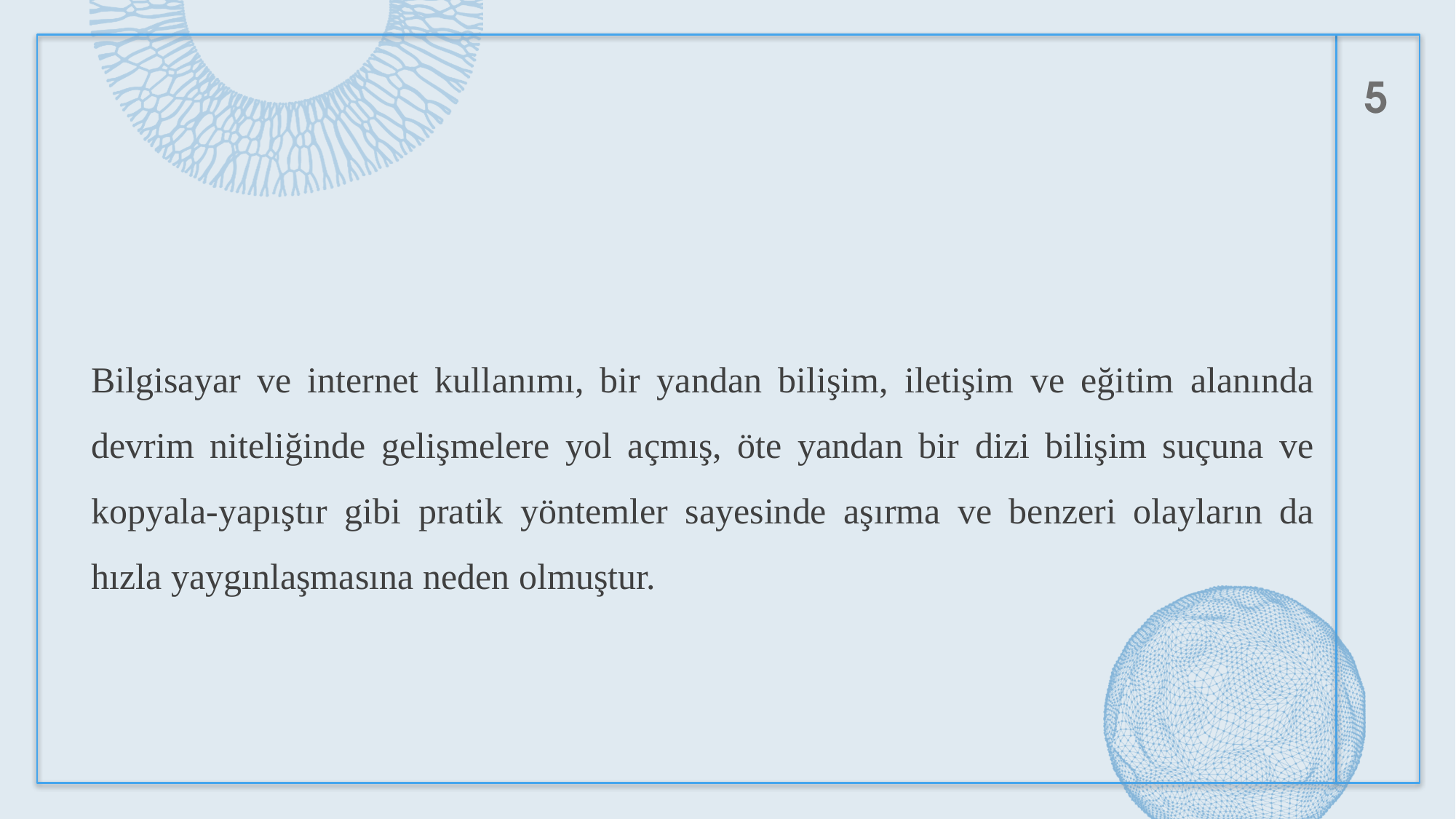

5
Bilgisayar ve internet kullanımı, bir yandan bilişim, iletişim ve eğitim alanında devrim niteliğinde gelişmelere yol açmış, öte yandan bir dizi bilişim suçuna ve kopyala-yapıştır gibi pratik yöntemler sayesinde aşırma ve benzeri olayların da hızla yaygınlaşmasına neden olmuştur.